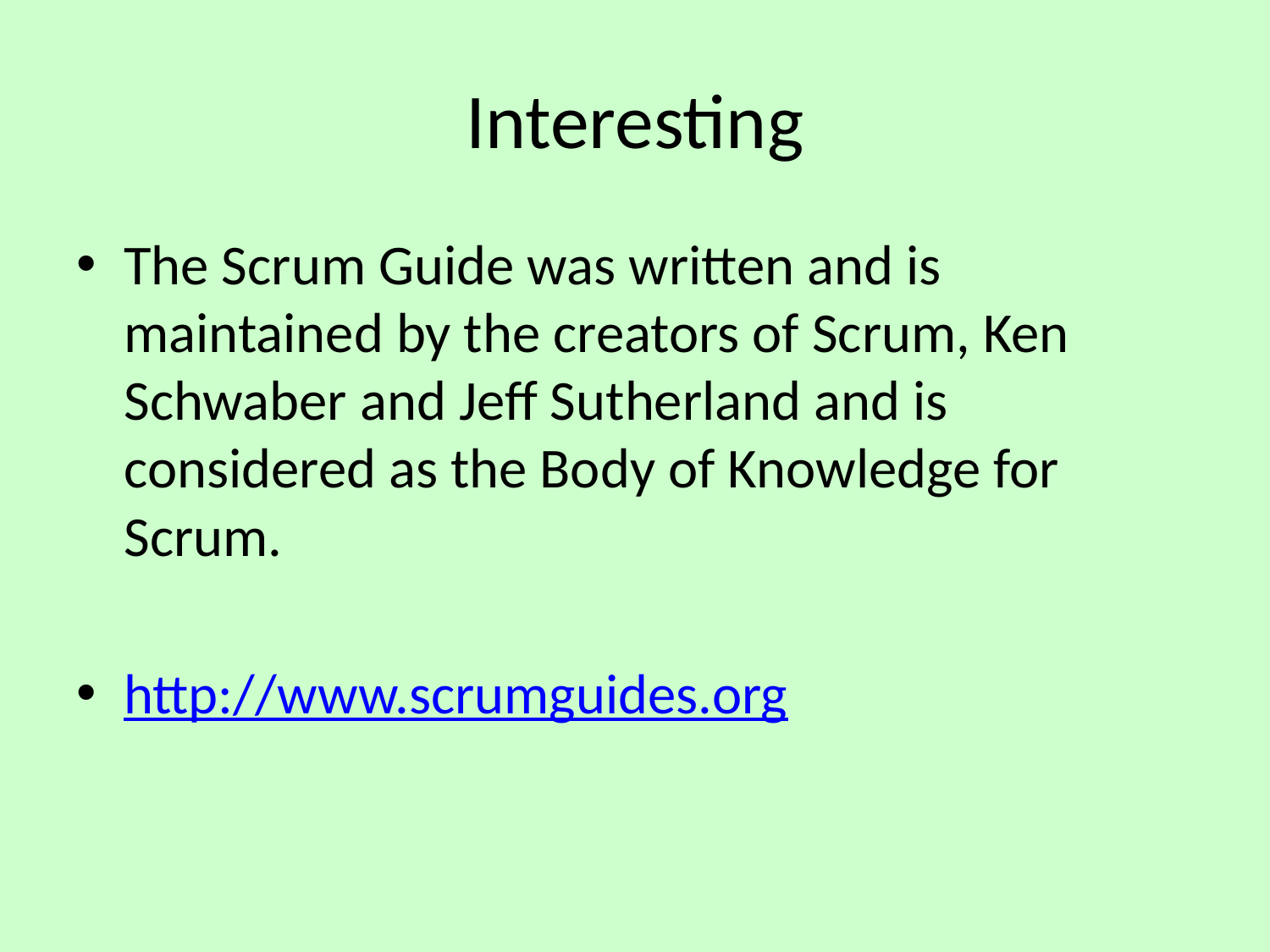

# Interesting
The Scrum Guide was written and is maintained by the creators of Scrum, Ken Schwaber and Jeff Sutherland and is considered as the Body of Knowledge for Scrum.

http://www.scrumguides.org